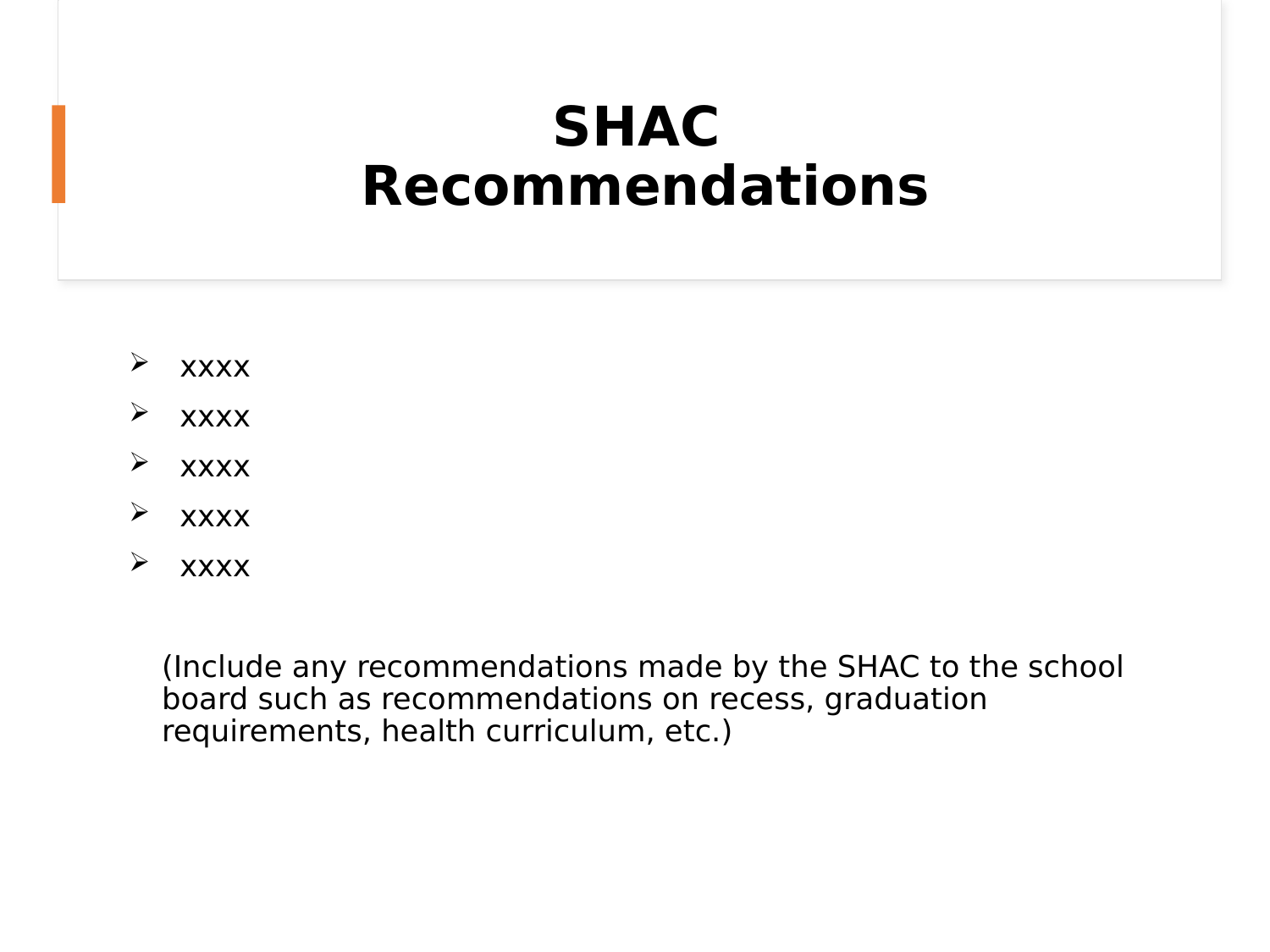

# SHAC Recommendations

  xxxx
  xxxx
  xxxx
  xxxx
  xxxx

(Include any recommendations made by the SHAC to the school board such as recommendations on recess, graduation requirements, health curriculum, etc.)